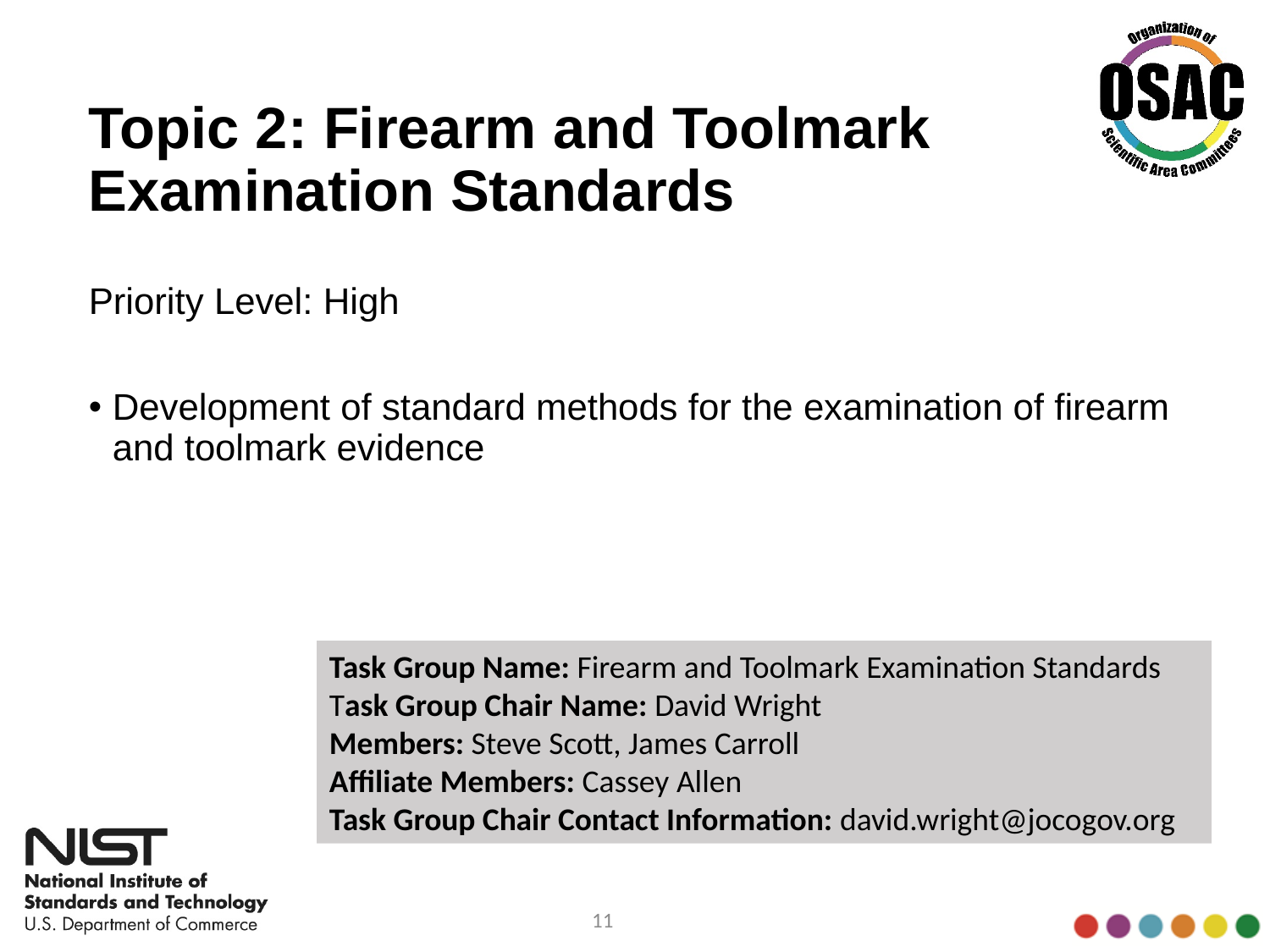

# Topic 2: Firearm and Toolmark Examination Standards
Priority Level: High

Development of standard methods for the examination of firearm and toolmark evidence

Task Group Name: Firearm and Toolmark Examination Standards Task Group Chair Name: David Wright
Members: Steve Scott, James Carroll
Affiliate Members: Cassey Allen
Task Group Chair Contact Information: david.wright@jocogov.org
11